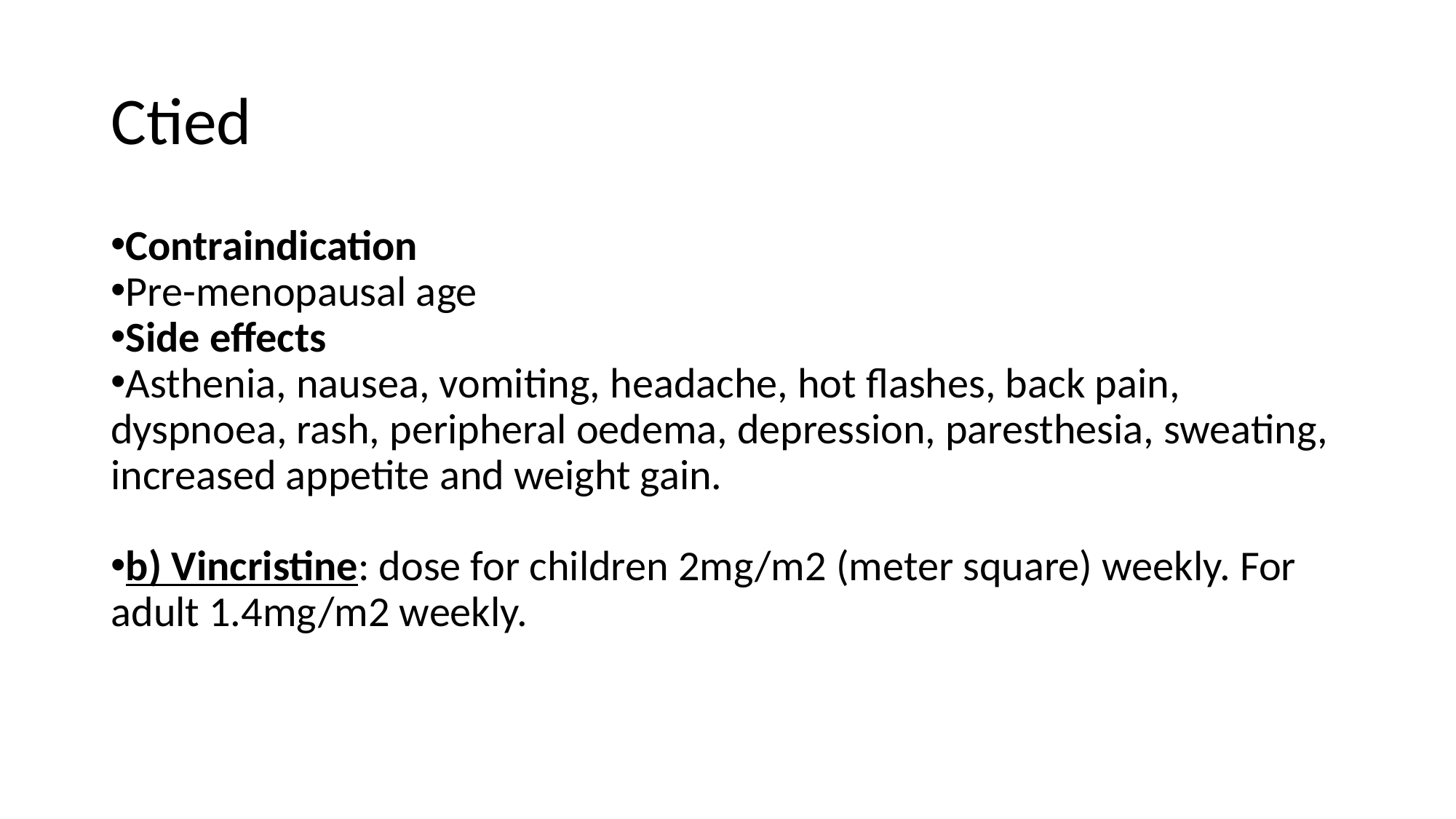

# Ctied
Contraindication
Pre-menopausal age
Side effects
Asthenia, nausea, vomiting, headache, hot flashes, back pain, dyspnoea, rash, peripheral oedema, depression, paresthesia, sweating, increased appetite and weight gain.

b) Vincristine: dose for children 2mg/m2 (meter square) weekly. For adult 1.4mg/m2 weekly.